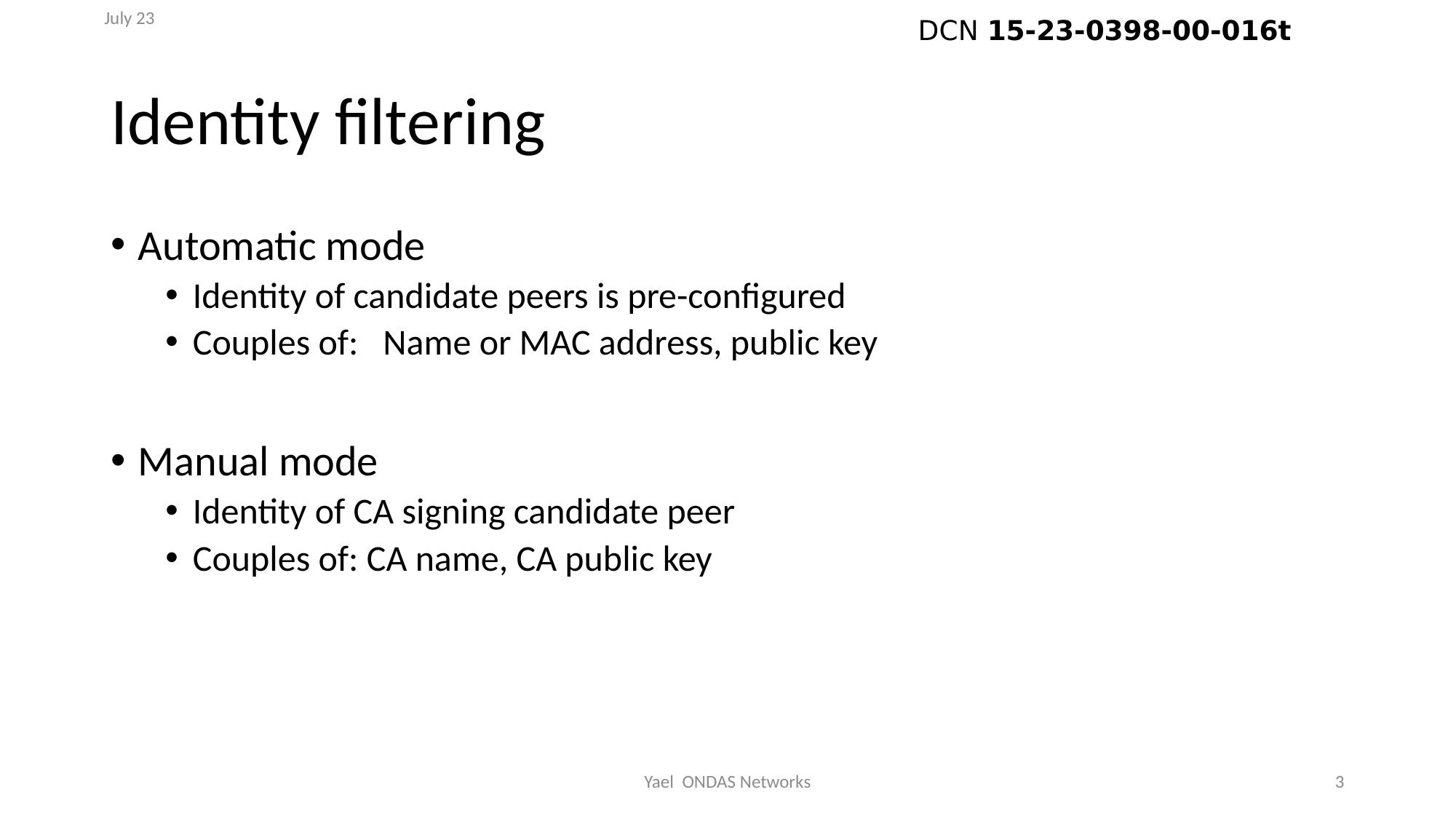

July 23
# Identity filtering
Automatic mode
Identity of candidate peers is pre-configured
Couples of:   Name or MAC address, public key

Manual mode
Identity of CA signing candidate peer
Couples of: CA name, CA public key
Yael  ONDAS Networks
3